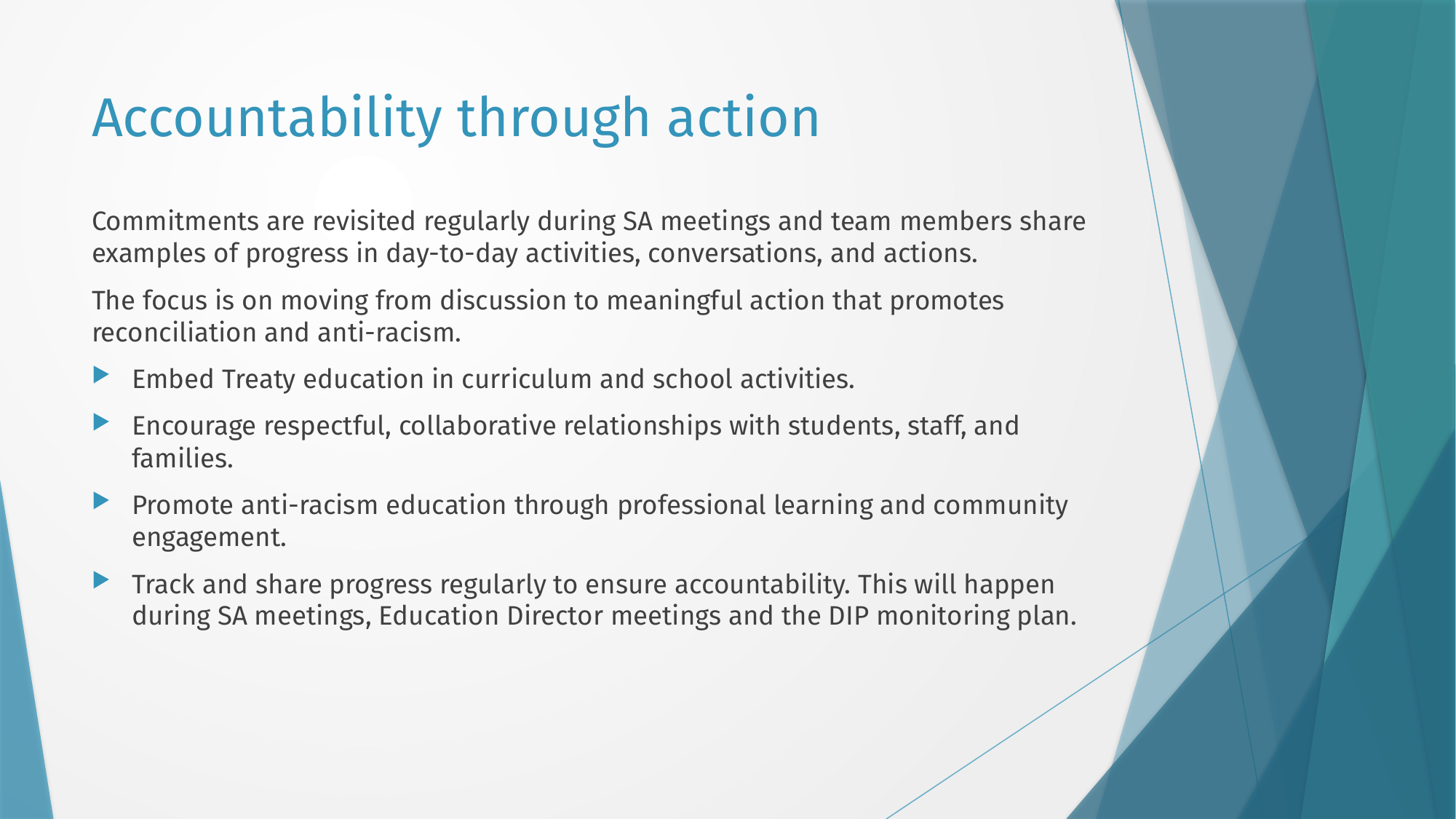

# Accountability through action
Commitments are revisited regularly during SA meetings and team members share examples of progress in day-to-day activities, conversations, and actions.
The focus is on moving from discussion to meaningful action that promotes reconciliation and anti-racism.
Embed Treaty education in curriculum and school activities.
Encourage respectful, collaborative relationships with students, staff, and families.
Promote anti-racism education through professional learning and community engagement.
Track and share progress regularly to ensure accountability. This will happen during SA meetings, Education Director meetings and the DIP monitoring plan.